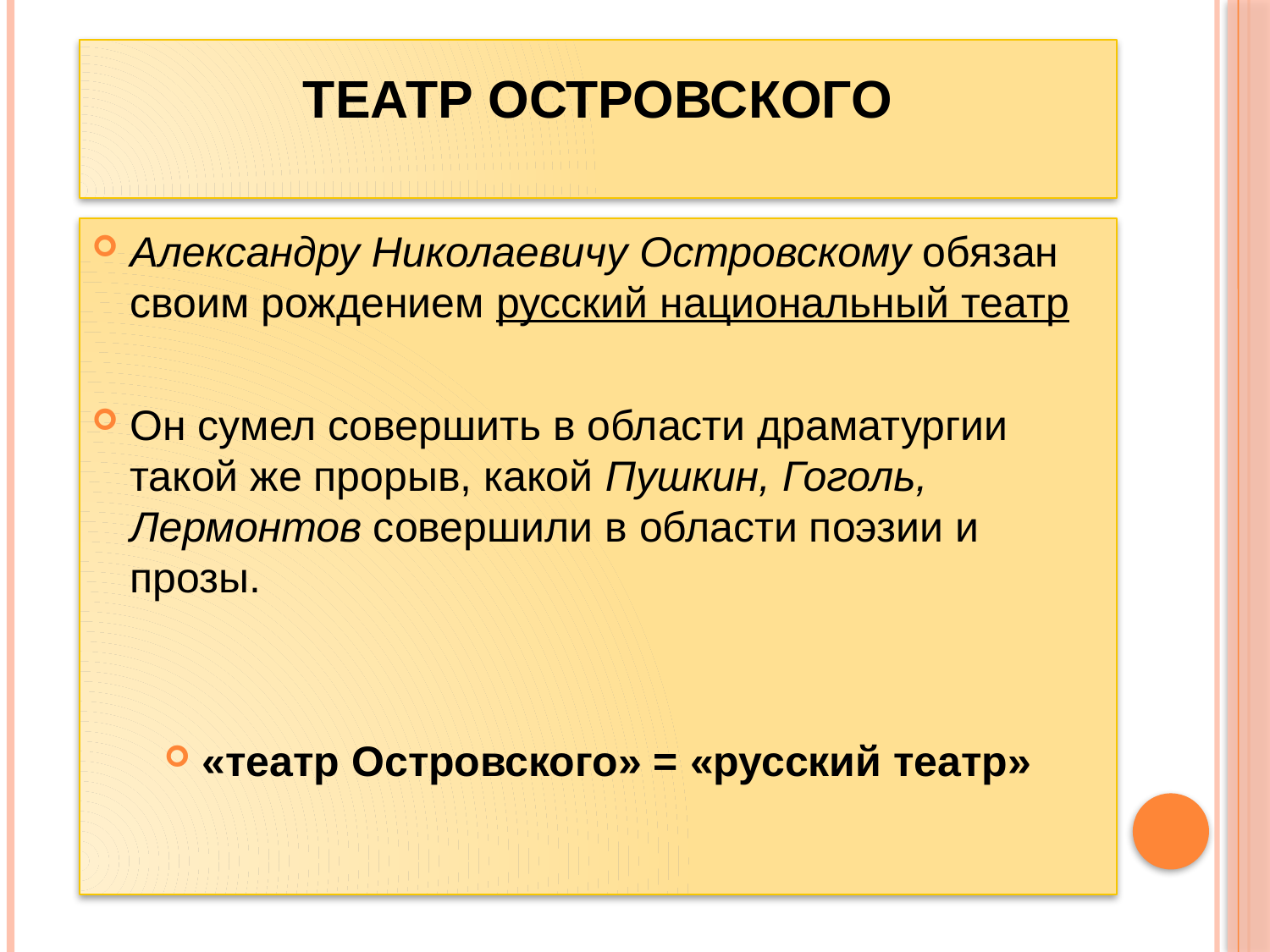

# ТЕАТР ОСТРОВСКОГО
Александру Николаевичу Островскому обязан своим рождением русский национальный театр

Он сумел совершить в области драматургии такой же прорыв, какой Пушкин, Гоголь, Лермонтов совершили в области поэзии и прозы.

«театр Островского» = «русский театр»